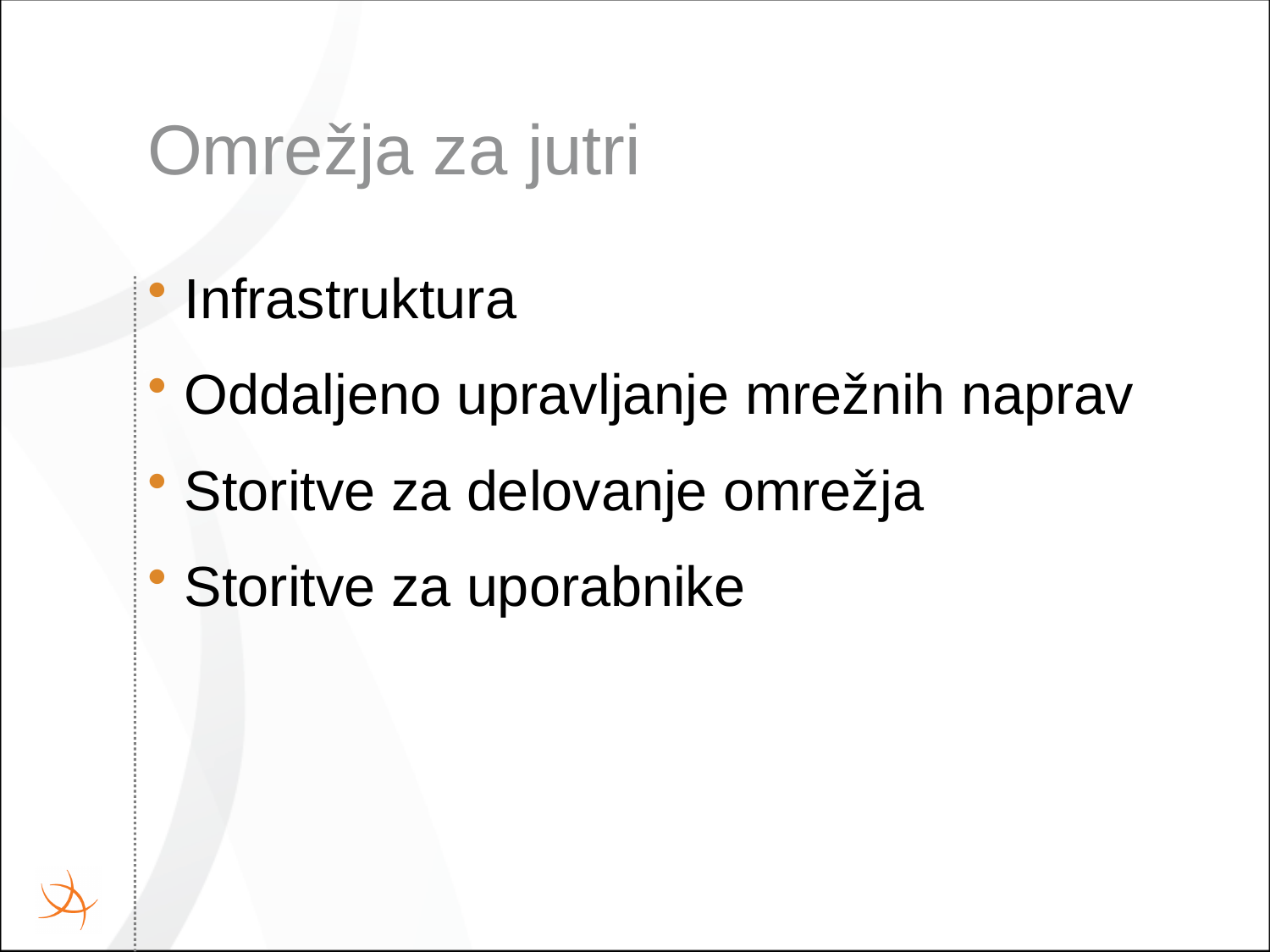

# Omrežja za jutri
Infrastruktura
Oddaljeno upravljanje mrežnih naprav
Storitve za delovanje omrežja
Storitve za uporabnike